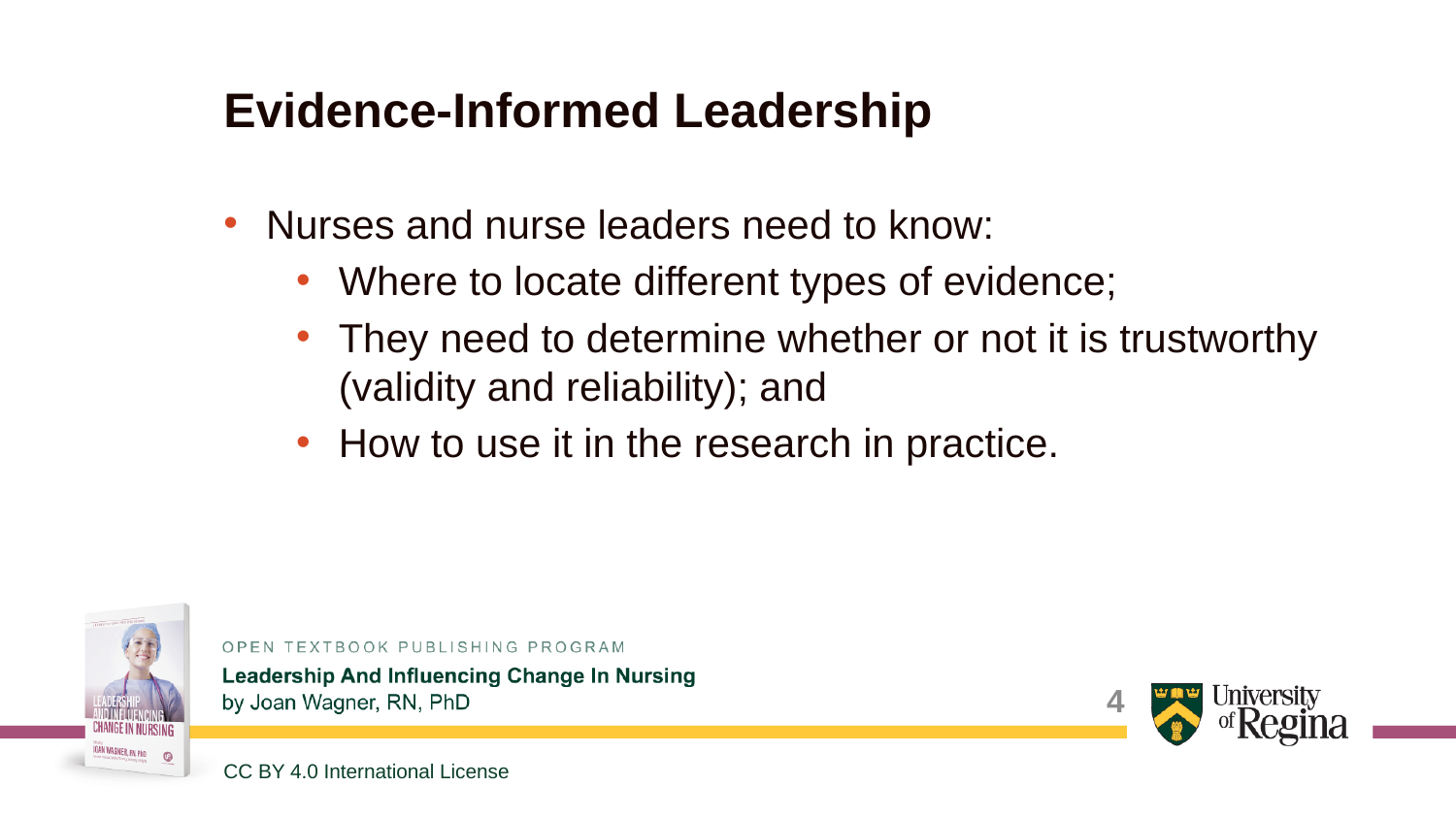

# Evidence-Informed Leadership
Nurses and nurse leaders need to know:
Where to locate different types of evidence;
They need to determine whether or not it is trustworthy (validity and reliability); and
How to use it in the research in practice.

4
CC BY 4.0 International License